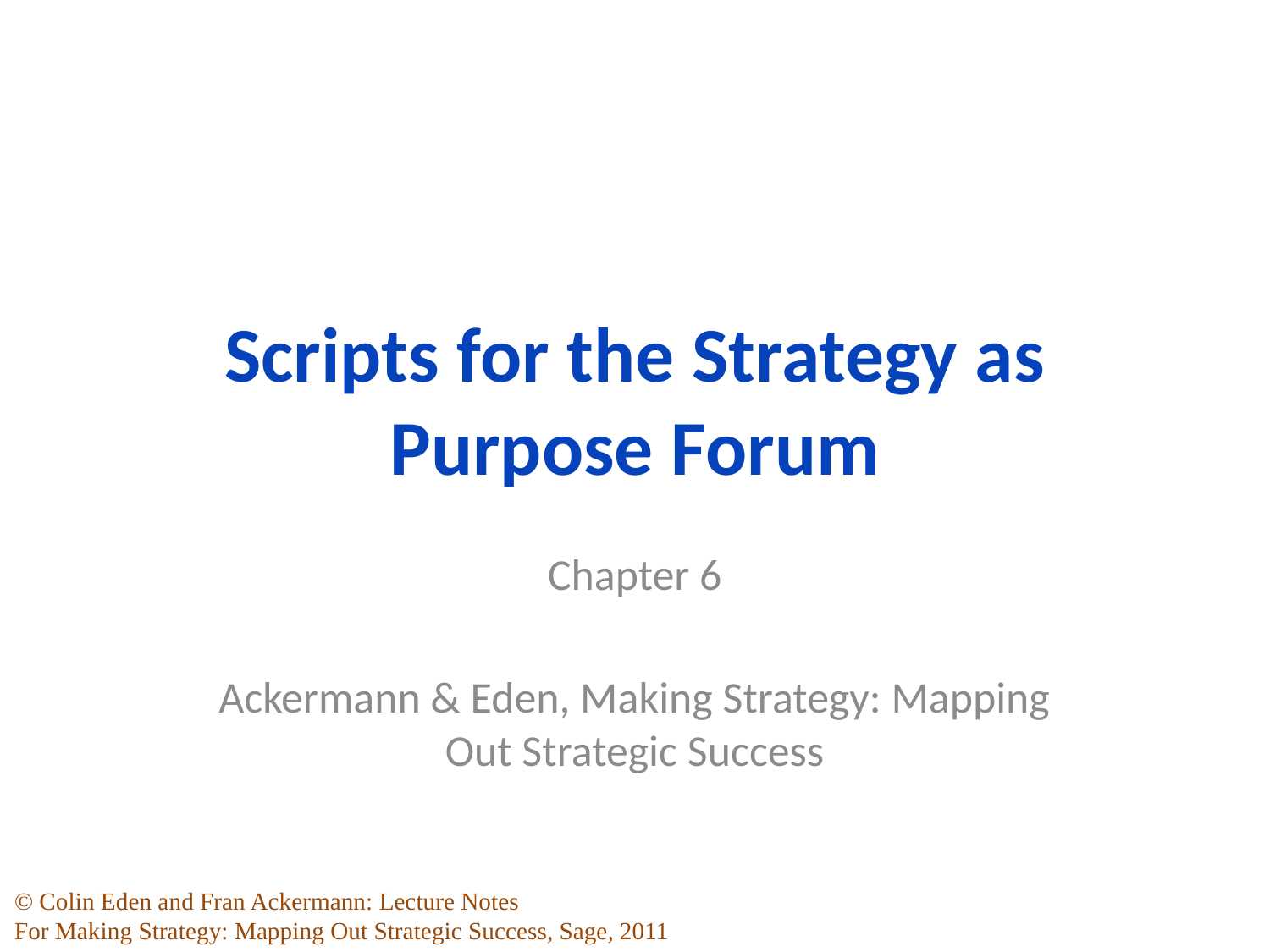

# Scripts for the Strategy as Purpose Forum
Chapter 6

Ackermann & Eden, Making Strategy: Mapping Out Strategic Success